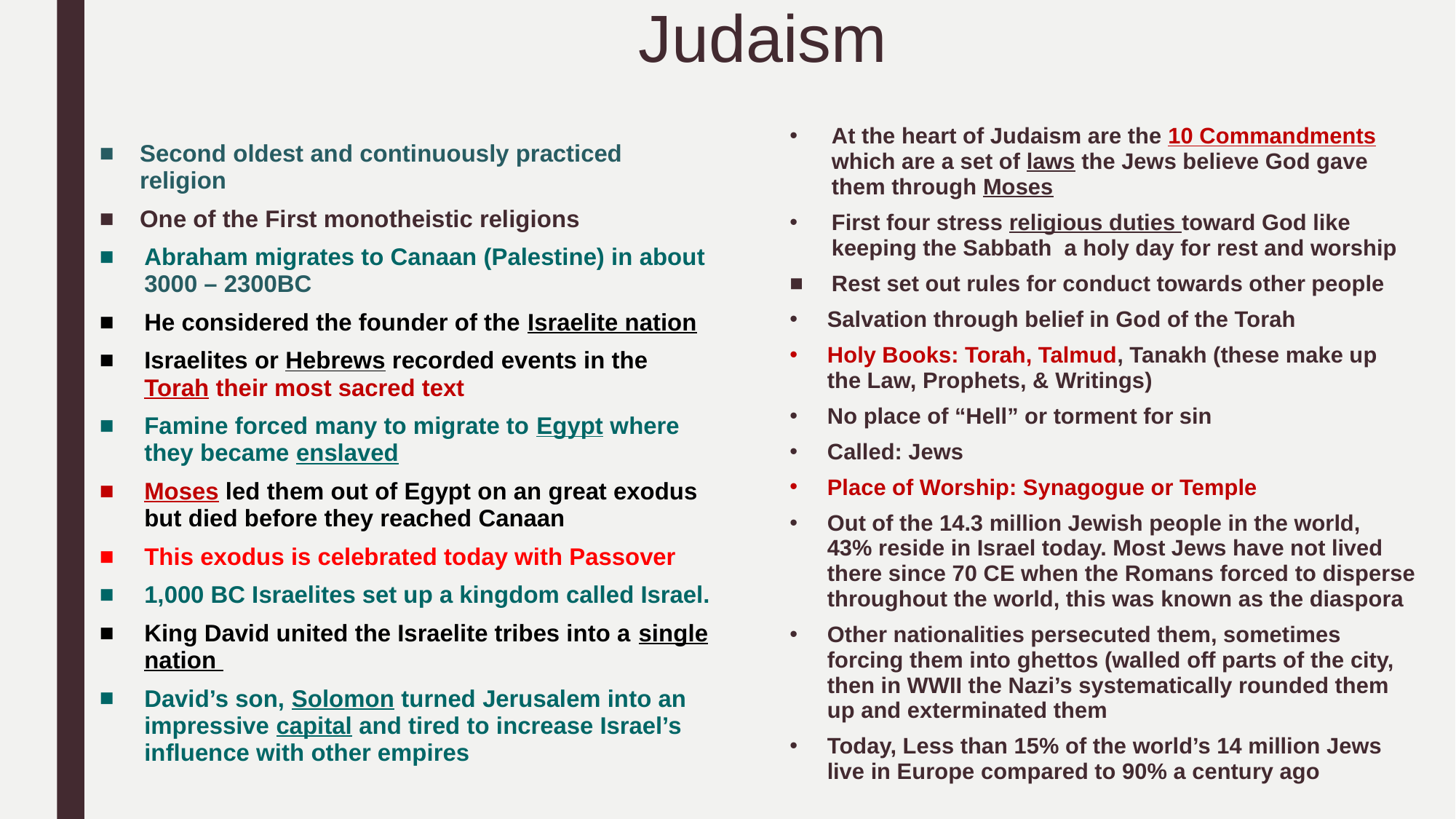

# Judaism
At the heart of Judaism are the 10 Commandments which are a set of laws the Jews believe God gave them through Moses
First four stress religious duties toward God like keeping the Sabbath  a holy day for rest and worship
Rest set out rules for conduct towards other people
Salvation through belief in God of the Torah
Holy Books: Torah, Talmud, Tanakh (these make up the Law, Prophets, & Writings)
No place of “Hell” or torment for sin
Called: Jews
Place of Worship: Synagogue or Temple
Out of the 14.3 million Jewish people in the world,  43% reside in Israel today. Most Jews have not lived there since 70 CE when the Romans forced to disperse throughout the world, this was known as the diaspora
Other nationalities persecuted them, sometimes forcing them into ghettos (walled off parts of the city, then in WWII the Nazi’s systematically rounded them up and exterminated them
Today, Less than 15% of the world’s 14 million Jews live in Europe compared to 90% a century ago

Second oldest and continuously practiced religion
One of the First monotheistic religions
Abraham migrates to Canaan (Palestine) in about 3000 – 2300BC
He considered the founder of the Israelite nation
Israelites or Hebrews recorded events in the Torah their most sacred text
Famine forced many to migrate to Egypt where they became enslaved
Moses led them out of Egypt on an great exodus but died before they reached Canaan
This exodus is celebrated today with Passover
1,000 BC Israelites set up a kingdom called Israel.
King David united the Israelite tribes into a single nation
David’s son, Solomon turned Jerusalem into an impressive capital and tired to increase Israel’s influence with other empires